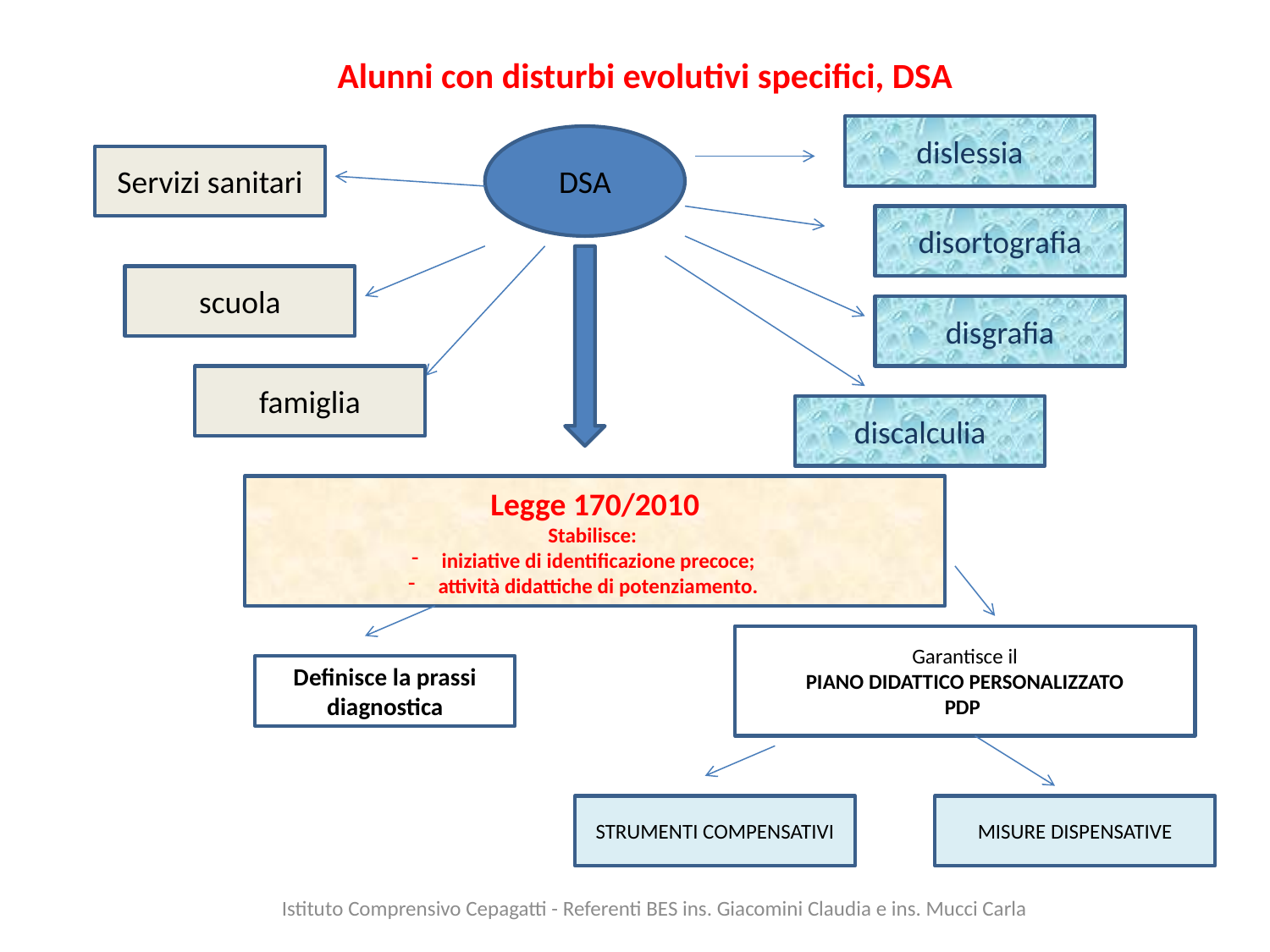

Alunni con disturbi evolutivi specifici, DSA

dislessia
DSA
Servizi sanitari
disortografia

scuola
disgrafia
famiglia
discalculia

Legge 170/2010
Stabilisce:
iniziative di identificazione precoce;
attività didattiche di potenziamento.

Garantisce il
PIANO DIDATTICO PERSONALIZZATO
PDP

Definisce la prassi diagnostica
STRUMENTI COMPENSATIVI
MISURE DISPENSATIVE
Istituto Comprensivo Cepagatti - Referenti BES ins. Giacomini Claudia e ins. Mucci Carla